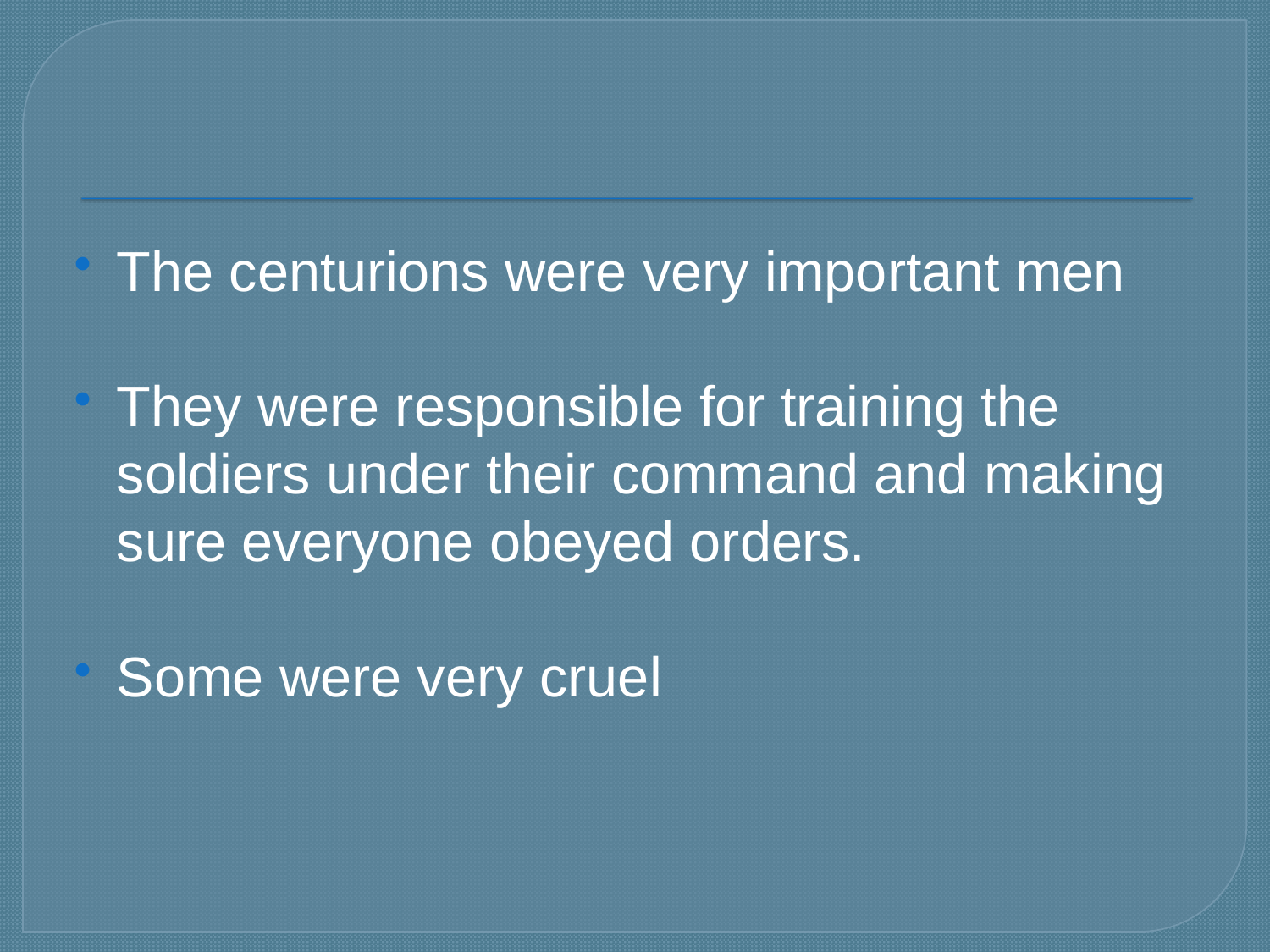

#
The centurions were very important men

They were responsible for training the soldiers under their command and making sure everyone obeyed orders.

Some were very cruel